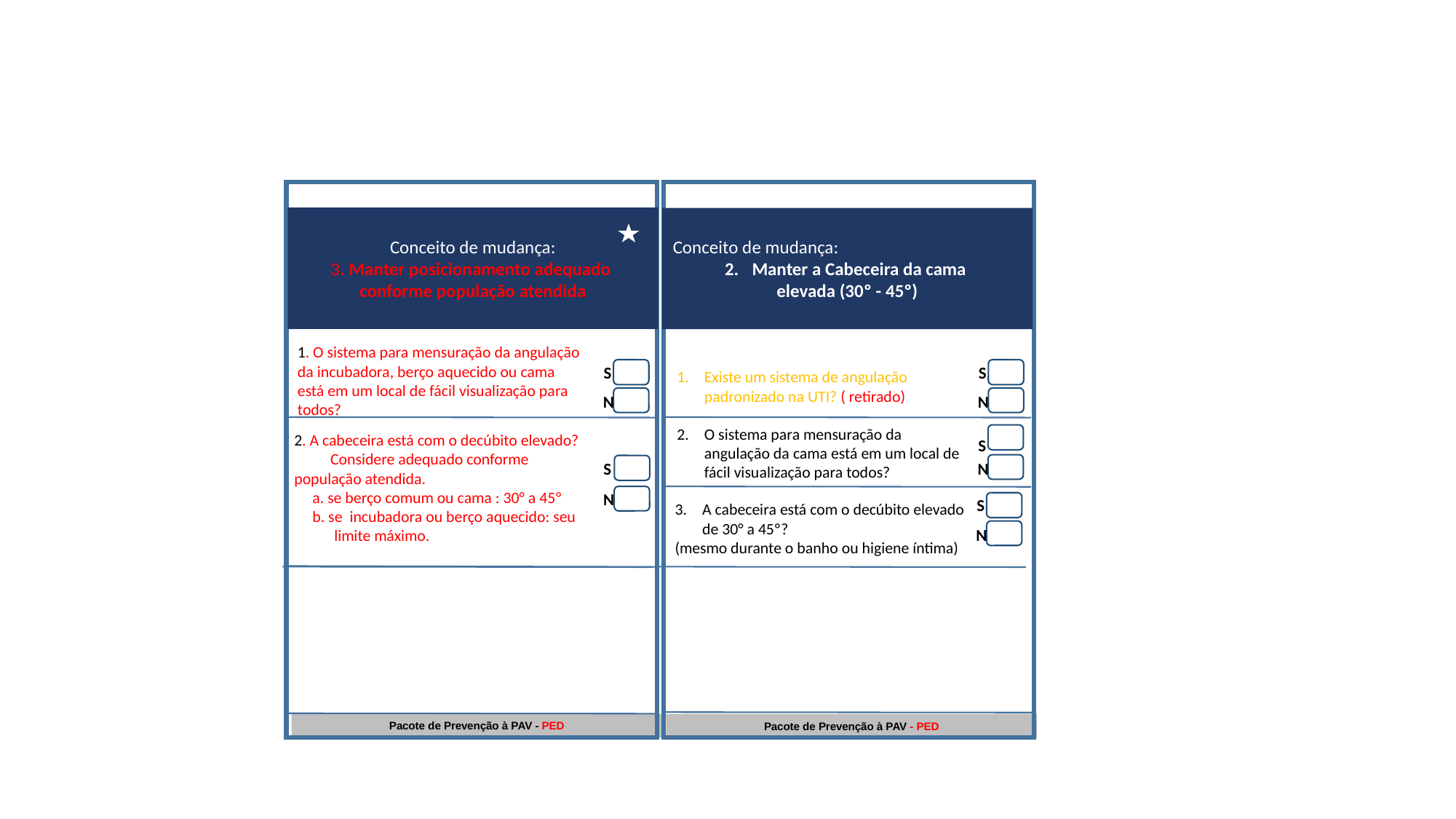

Conceito de mudança:
3. Manter posicionamento adequado  conforme população atendida

Conceito de mudança:
Manter a Cabeceira da cama
elevada (30º - 45º)

Existe um sistema de angulação padronizado na UTI? ( retirado)

1. O sistema para mensuração da angulação da incubadora, berço aquecido ou cama está em um local de fácil visualização para todos?

S
S

N
N

O sistema para mensuração da angulação da cama está em um local de fácil visualização para todos?

S

S
N
2. A cabeceira está com o decúbito elevado?             Considere adequado conforme população atendida.
     a. se berço comum ou cama : 30° a 45º
     b. se  incubadora ou berço aquecido: seu
           limite máximo.

N

S
A cabeceira está com o decúbito elevado de 30° a 45º?
(mesmo durante o banho ou higiene íntima)

N

Pacote de Prevenção à PAV - PED
Pacote de Prevenção à PAV - PED